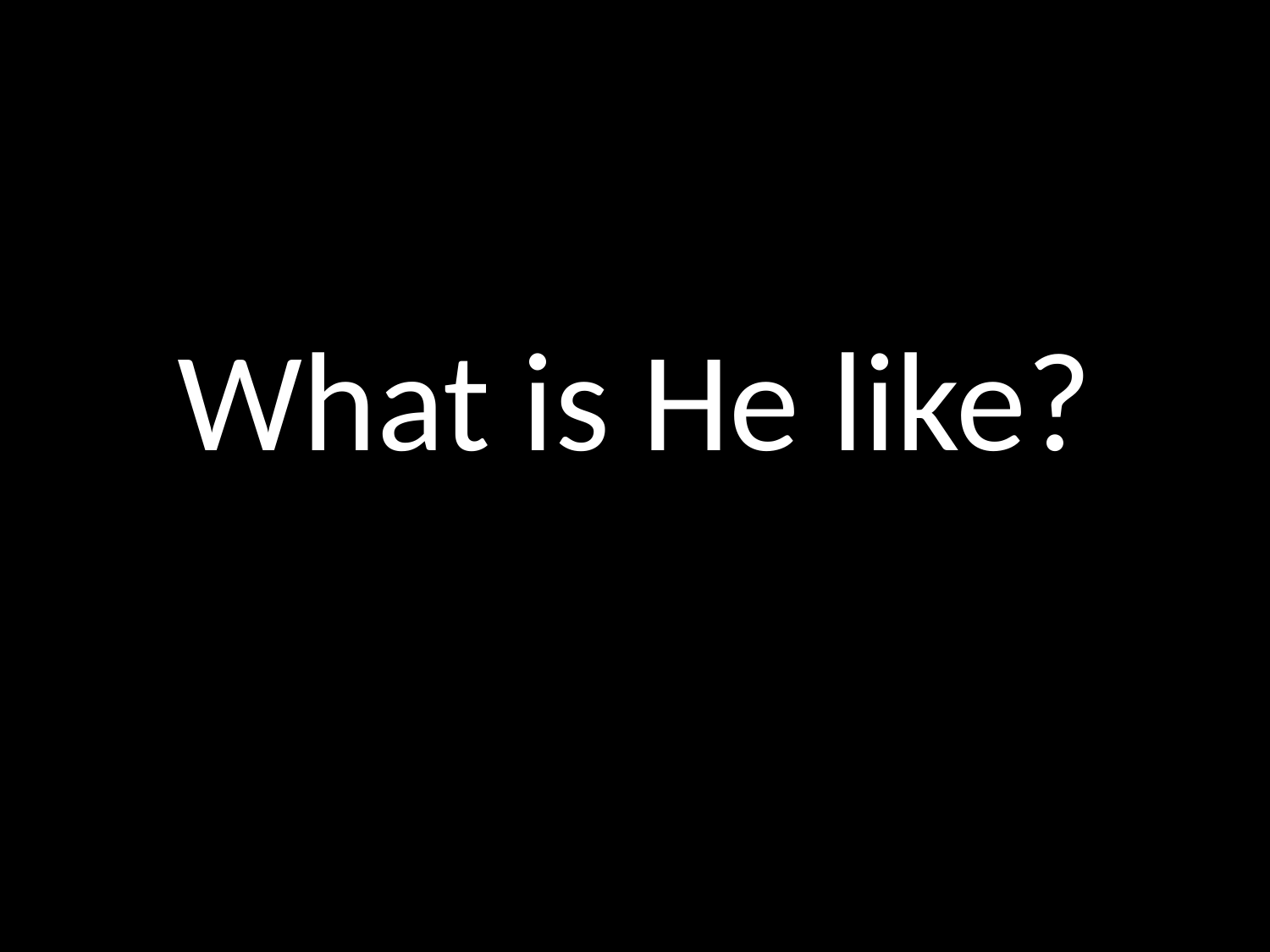

# What is He like?
GOD
GOD